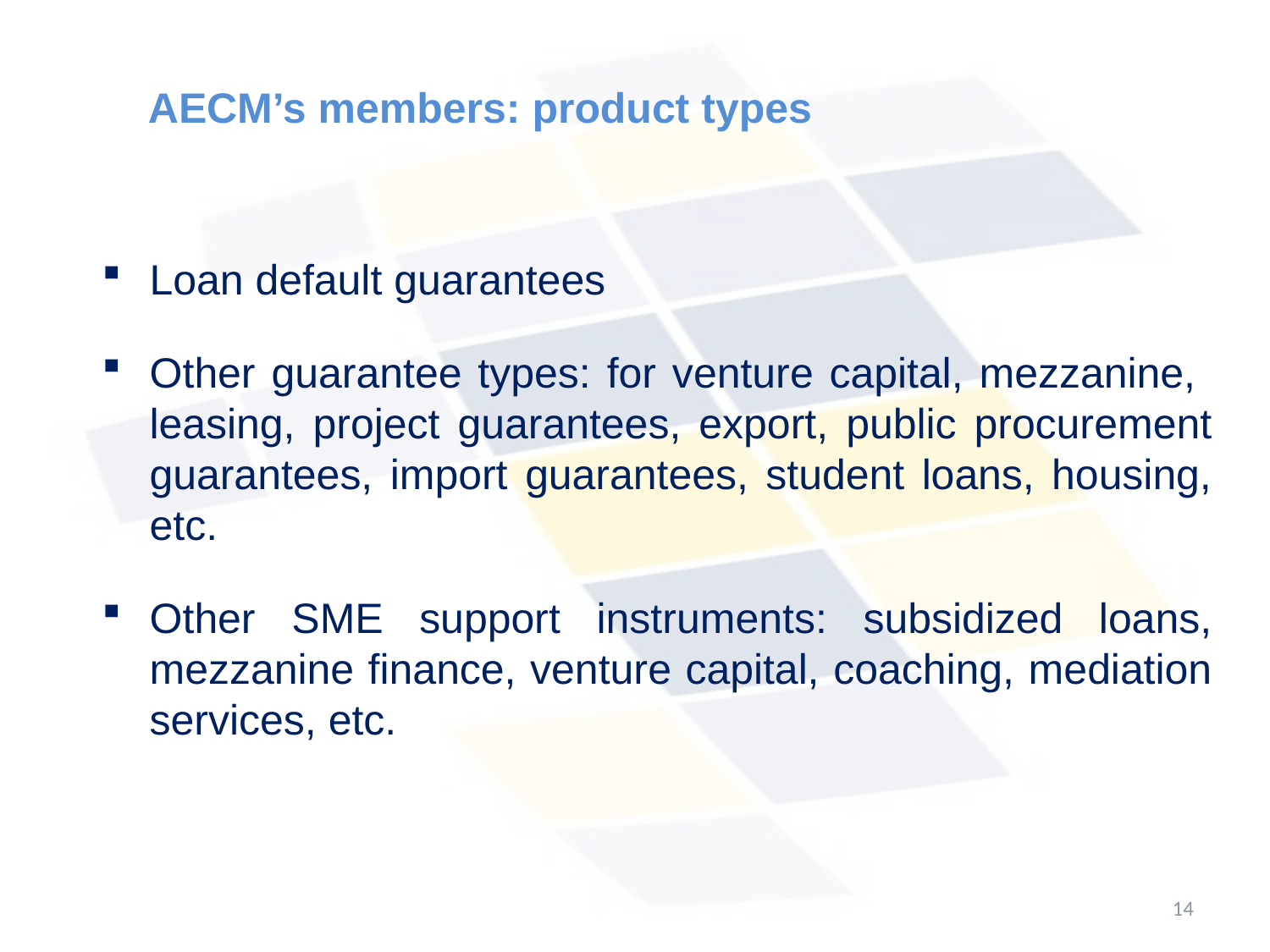

# AECM’s members: product types
Loan default guarantees
Other guarantee types: for venture capital, mezzanine,
leasing, project guarantees, export, public procurement guarantees, import guarantees, student loans, housing, etc.
Other SME support instruments: subsidized loans, mezzanine finance, venture capital, coaching, mediation services, etc.
14